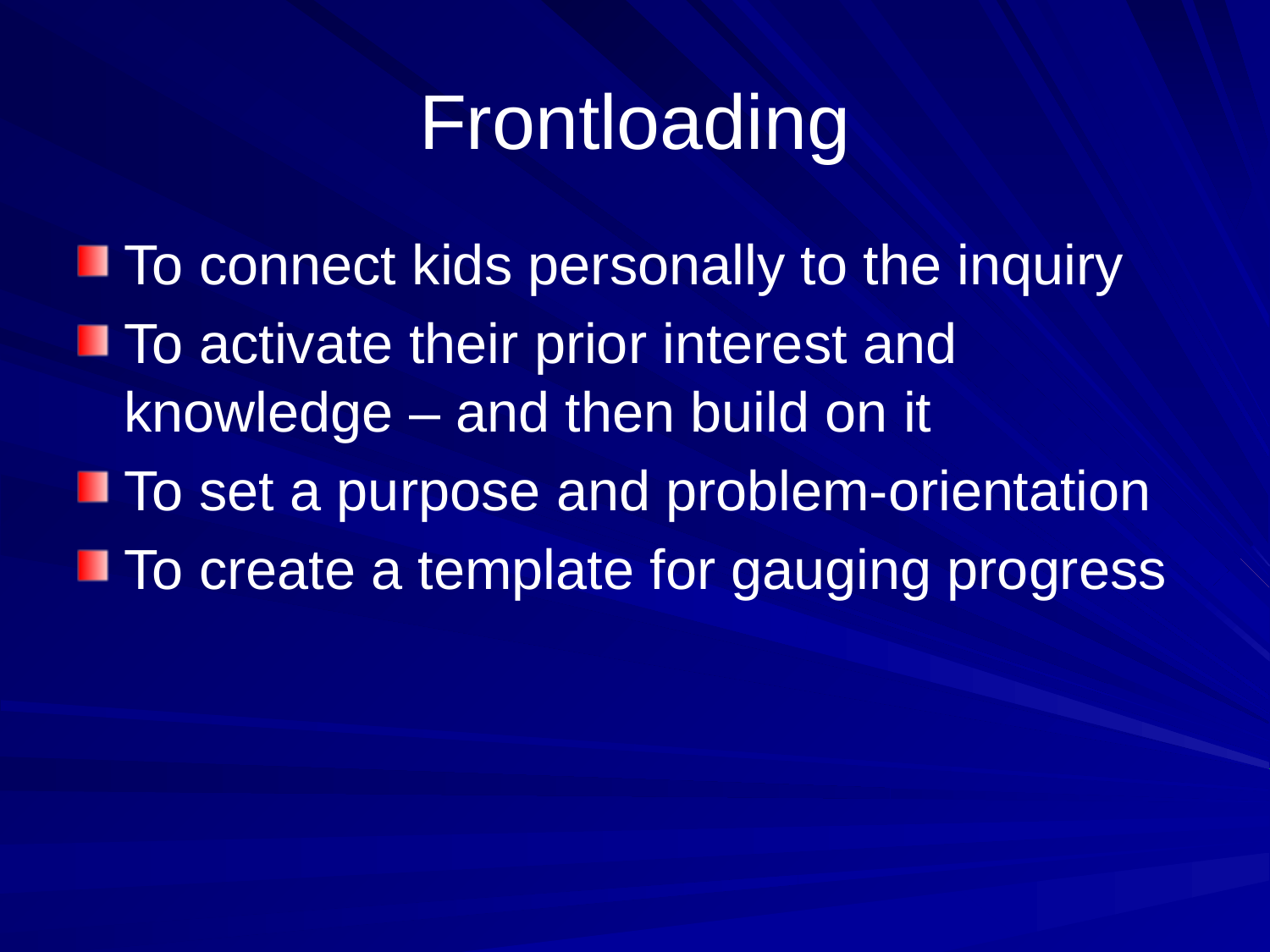

# Frontloading
To connect kids personally to the inquiry
To activate their prior interest and knowledge – and then build on it
To set a purpose and problem-orientation
To create a template for gauging progress